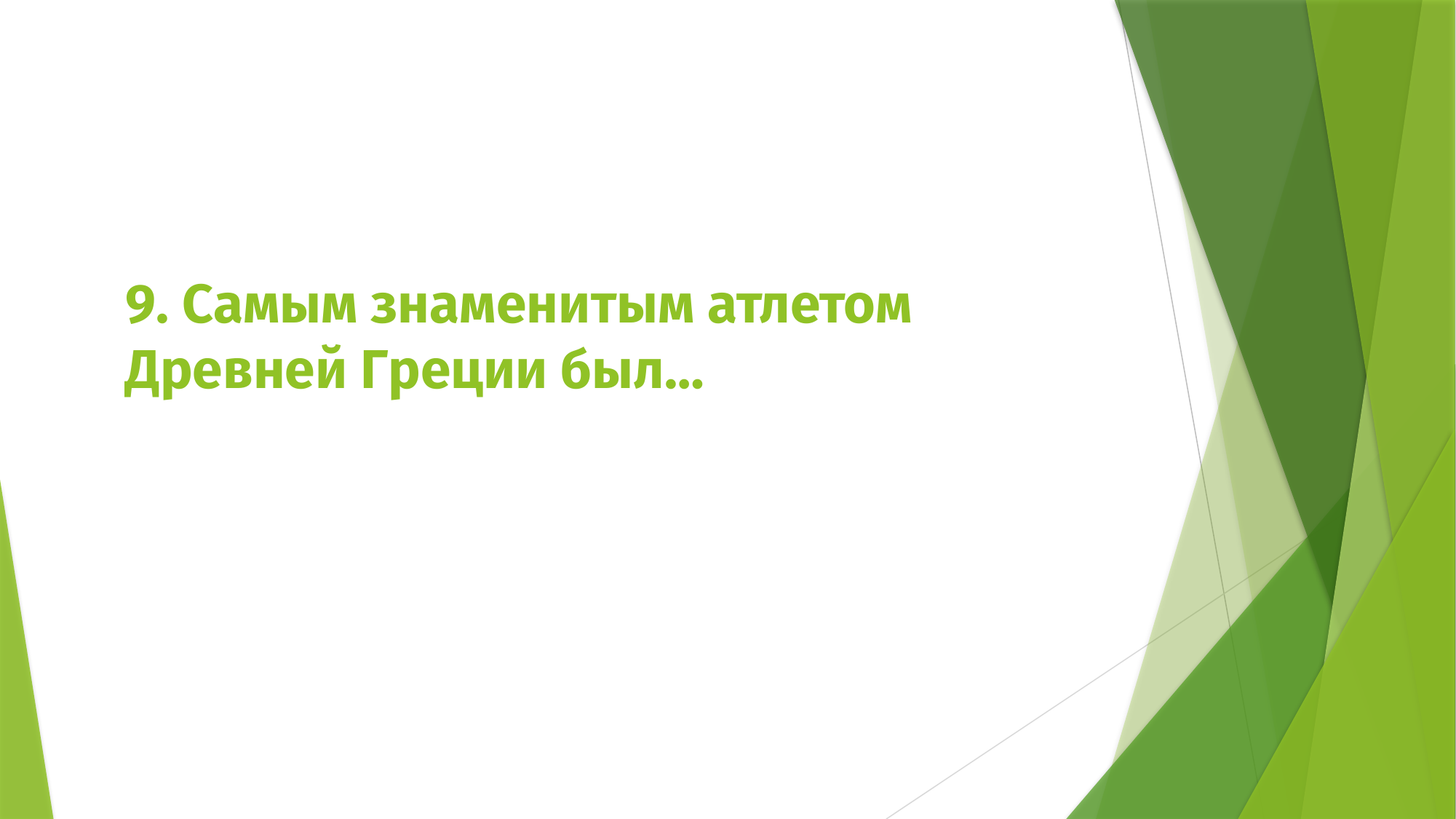

# 9. Самым знаменитым атлетом Древней Греции был…